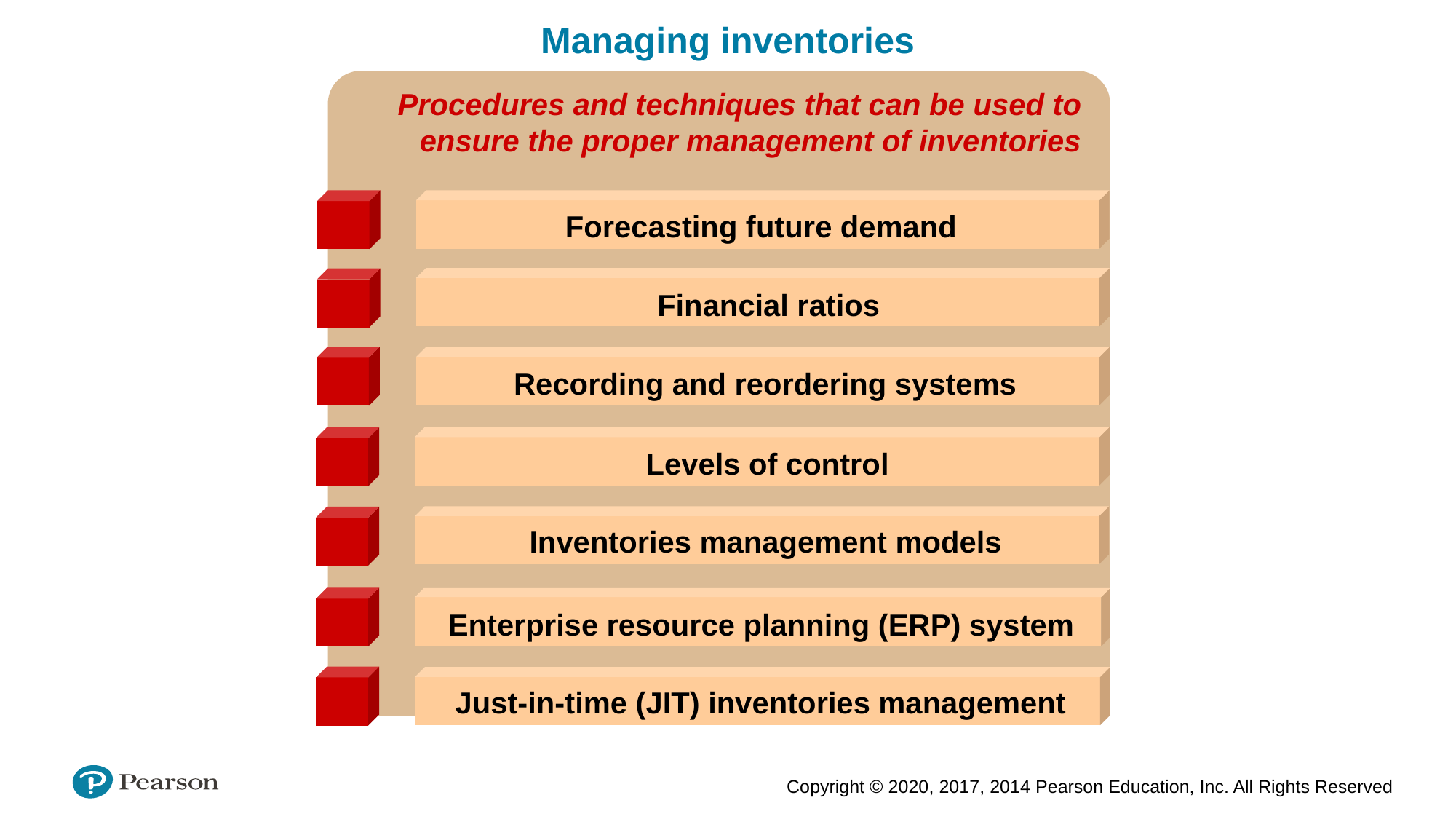

Managing inventories

Procedures and techniques that can be used to ensure the proper management of inventories

Forecasting future demand

Financial ratios

Recording and reordering systems

Levels of control

Inventories management models

Enterprise resource planning (ERP) system

Just-in-time (JIT) inventories management